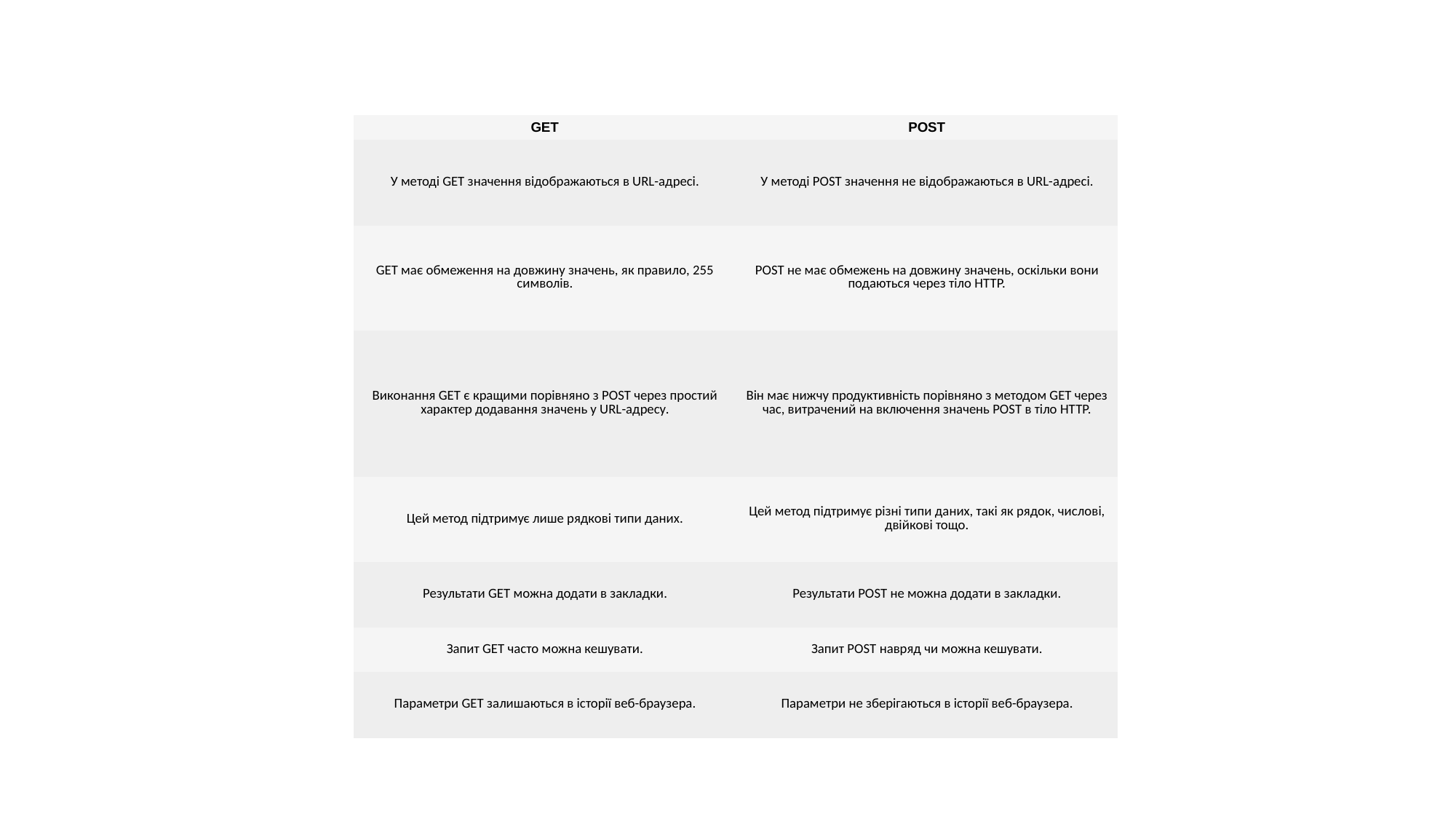

| GET | POST |
| --- | --- |
| У методі GET значення відображаються в URL-адресі. | У методі POST значення не відображаються в URL-адресі. |
| GET має обмеження на довжину значень, як правило, 255 символів. | POST не має обмежень на довжину значень, оскільки вони подаються через тіло HTTP. |
| Виконання GET є кращими порівняно з POST через простий характер додавання значень у URL-адресу. | Він має нижчу продуктивність порівняно з методом GET через час, витрачений на включення значень POST в тіло HTTP. |
| Цей метод підтримує лише рядкові типи даних. | Цей метод підтримує різні типи даних, такі як рядок, числові, двійкові тощо. |
| Результати GET можна додати в закладки. | Результати POST не можна додати в закладки. |
| Запит GET часто можна кешувати. | Запит POST навряд чи можна кешувати. |
| Параметри GET залишаються в історії веб-браузера. | Параметри не зберігаються в історії веб-браузера. |